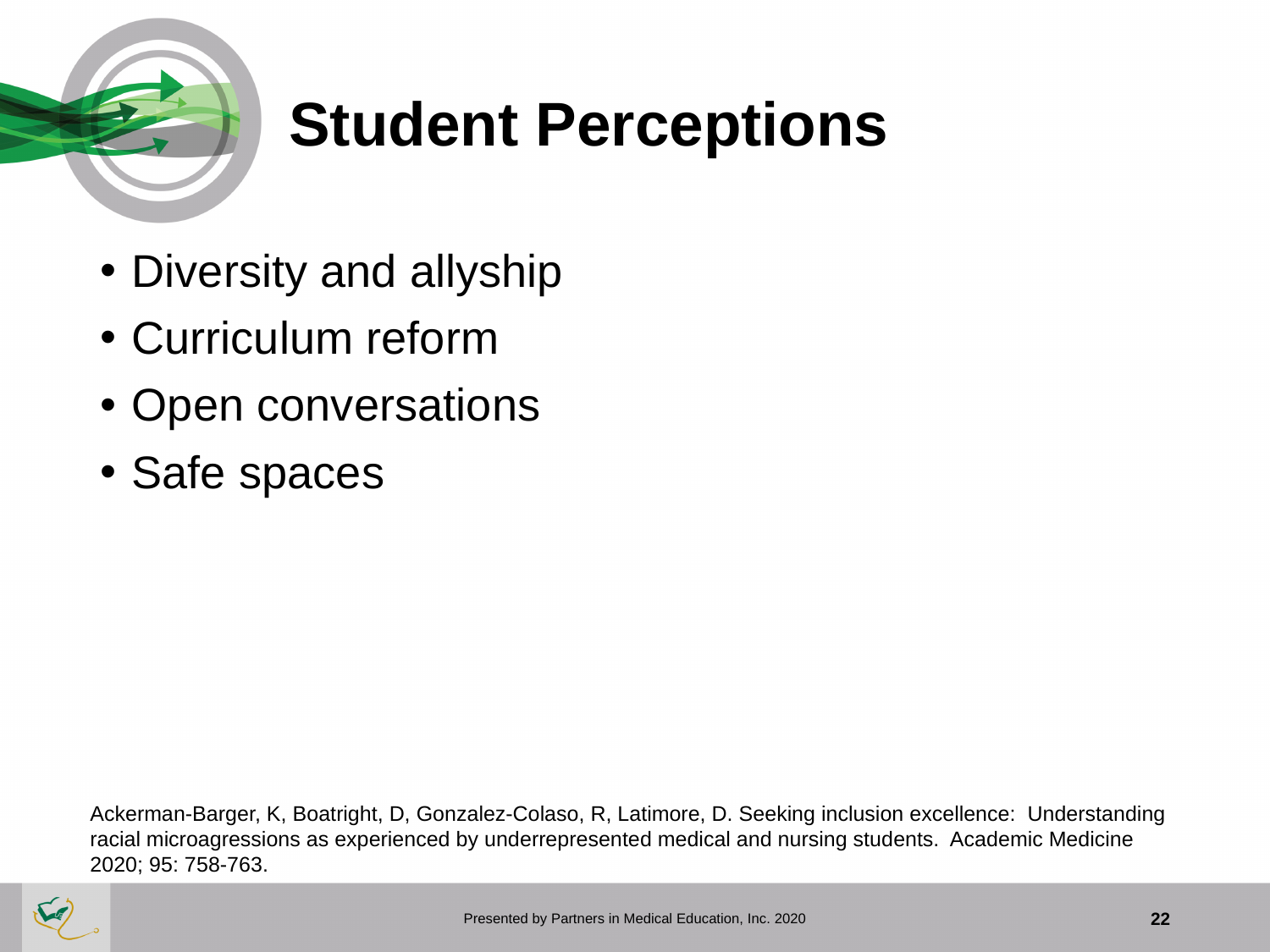

# Student Perceptions
Diversity and allyship
Curriculum reform
Open conversations
Safe spaces
Ackerman-Barger, K, Boatright, D, Gonzalez-Colaso, R, Latimore, D. Seeking inclusion excellence:  Understanding
racial microagressions as experienced by underrepresented medical and nursing students.  Academic Medicine
2020; 95: 758-763.
Presented by Partners in Medical Education, Inc. 2020
22